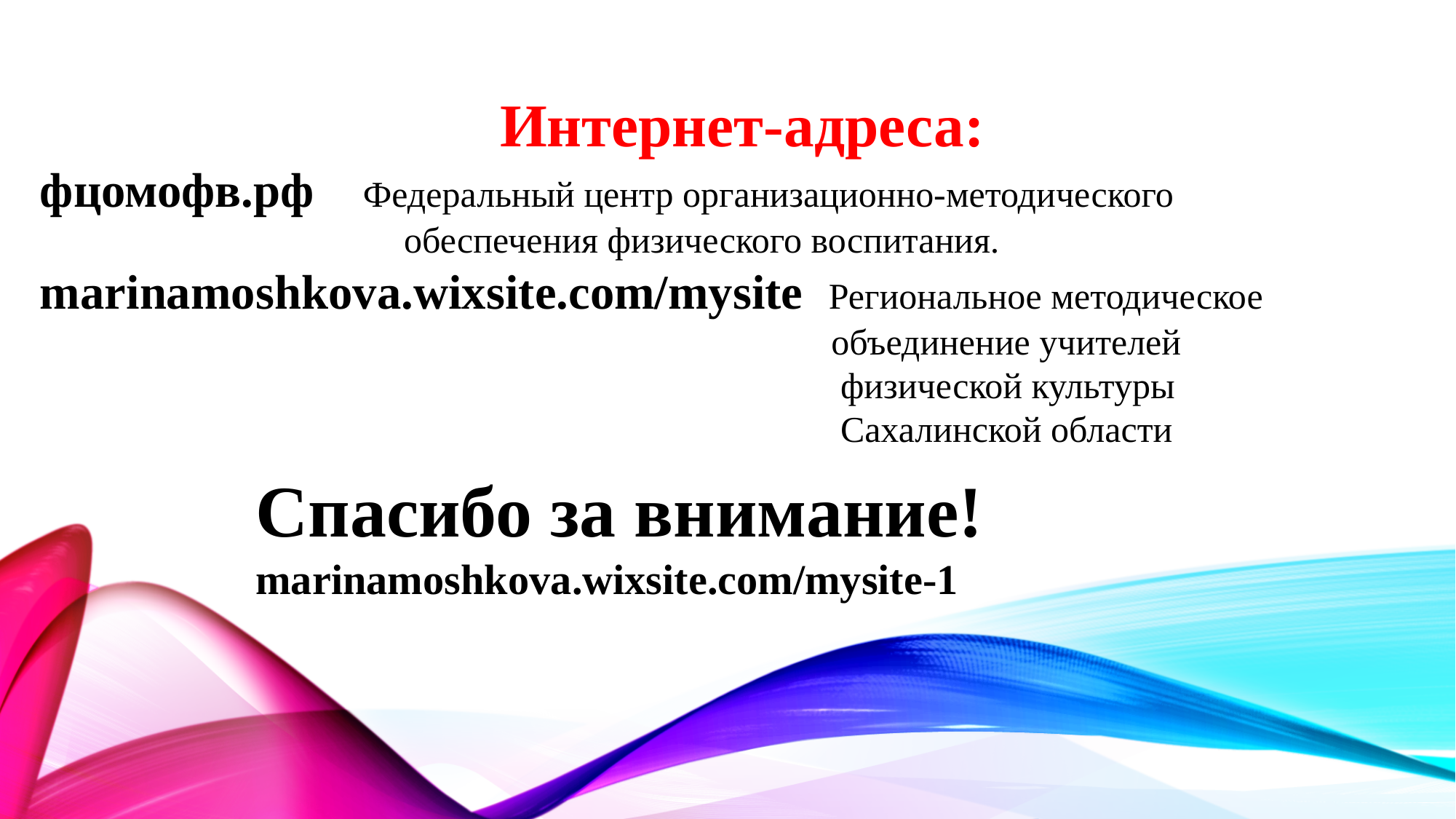

Интернет-адреса:
фцомофв.рф    Федеральный центр организационно-методического
                                        обеспечения физического воспитания.
marinamoshkova.wixsite.com/mysite  Региональное методическое
                                                                                       объединение учителей
                                                                                        физической культуры
                                                                                        Сахалинской области
Спасибо за внимание!
marinamoshkova.wixsite.com/mysite-1